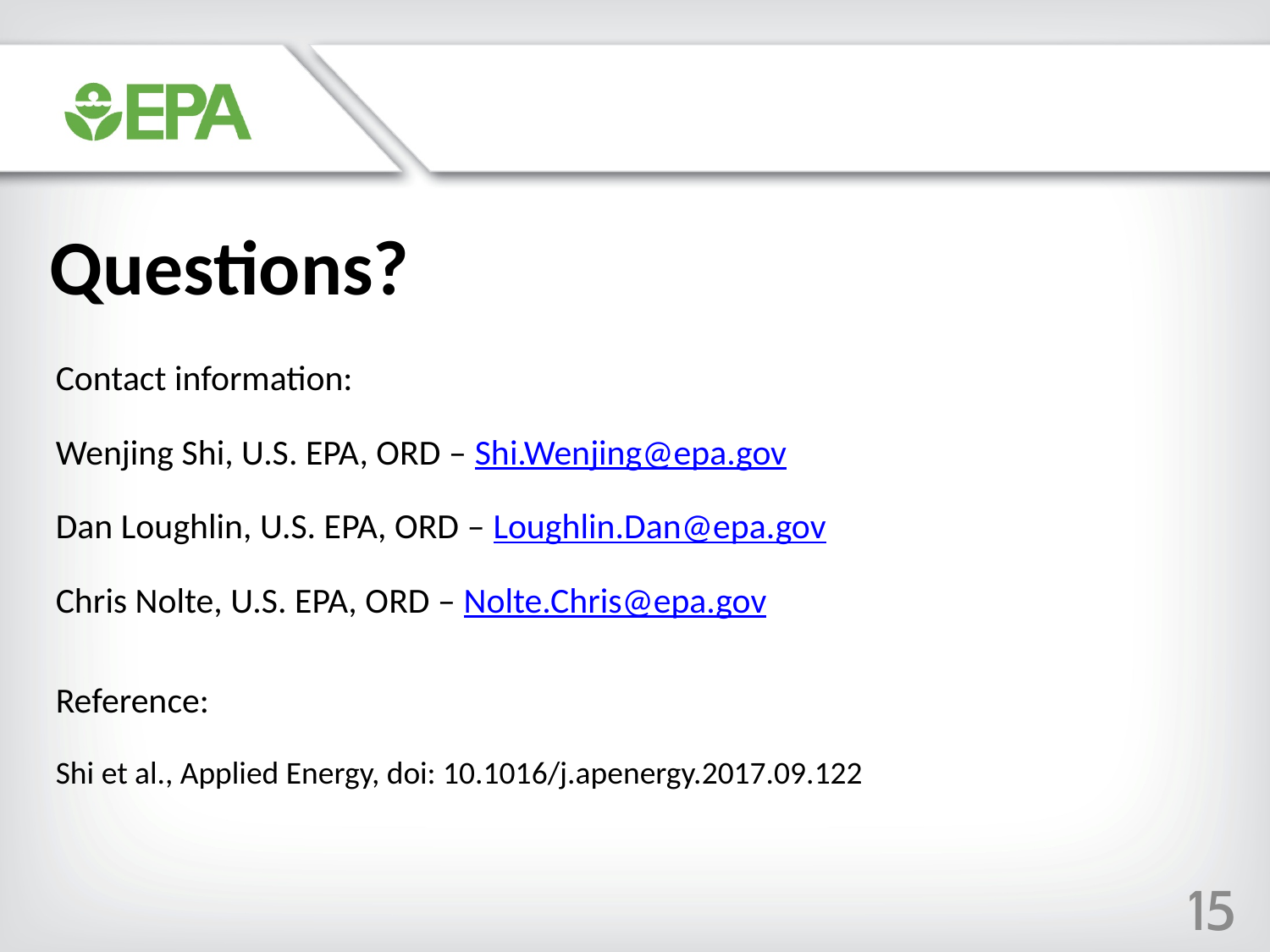

Questions?
Contact information:
Wenjing Shi, U.S. EPA, ORD – Shi.Wenjing@epa.gov
Dan Loughlin, U.S. EPA, ORD – Loughlin.Dan@epa.gov
Chris Nolte, U.S. EPA, ORD – Nolte.Chris@epa.gov
Reference:
Shi et al., Applied Energy, doi: 10.1016/j.apenergy.2017.09.122
15